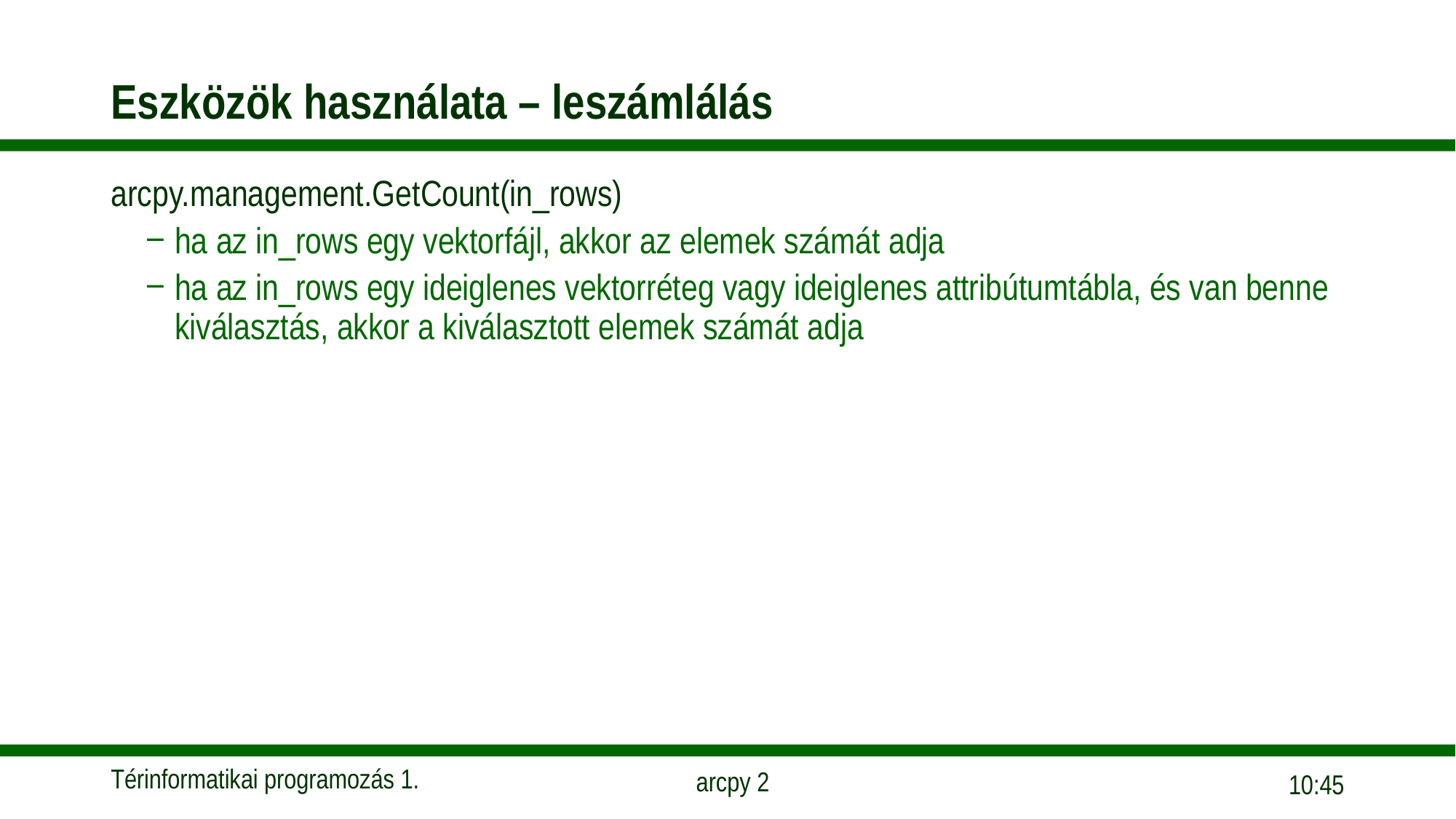

# Eszközök használata – leszámlálás
arcpy.management.GetCount(in_rows)
ha az in_rows egy vektorfájl, akkor az elemek számát adja
ha az in_rows egy ideiglenes vektorréteg vagy ideiglenes attribútumtábla, és van benne kiválasztás, akkor a kiválasztott elemek számát adja

10:45